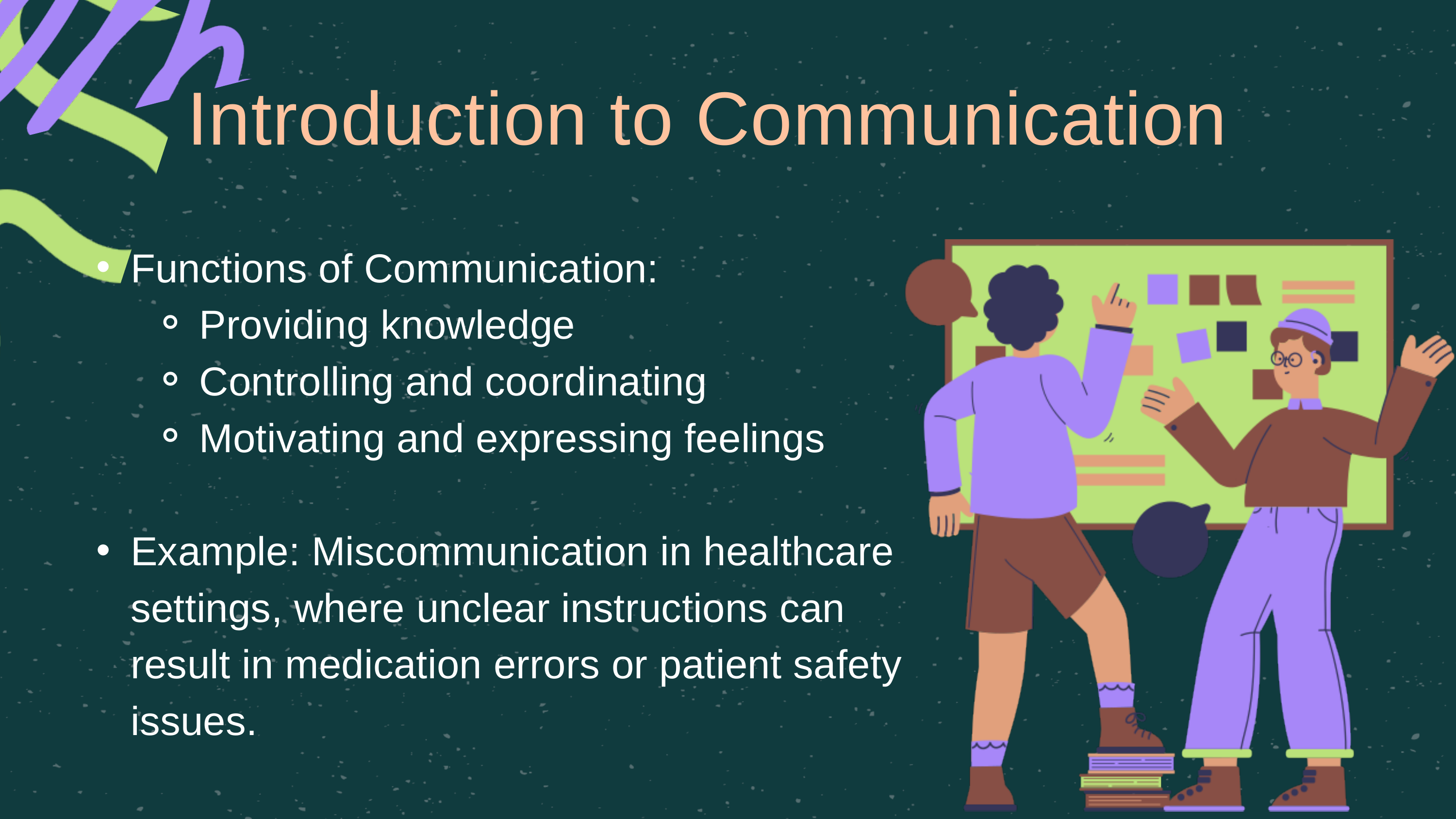

Introduction to Communication
Functions of Communication:
Providing knowledge
Controlling and coordinating
Motivating and expressing feelings

Example: Miscommunication in healthcare settings, where unclear instructions can result in medication errors or patient safety issues.